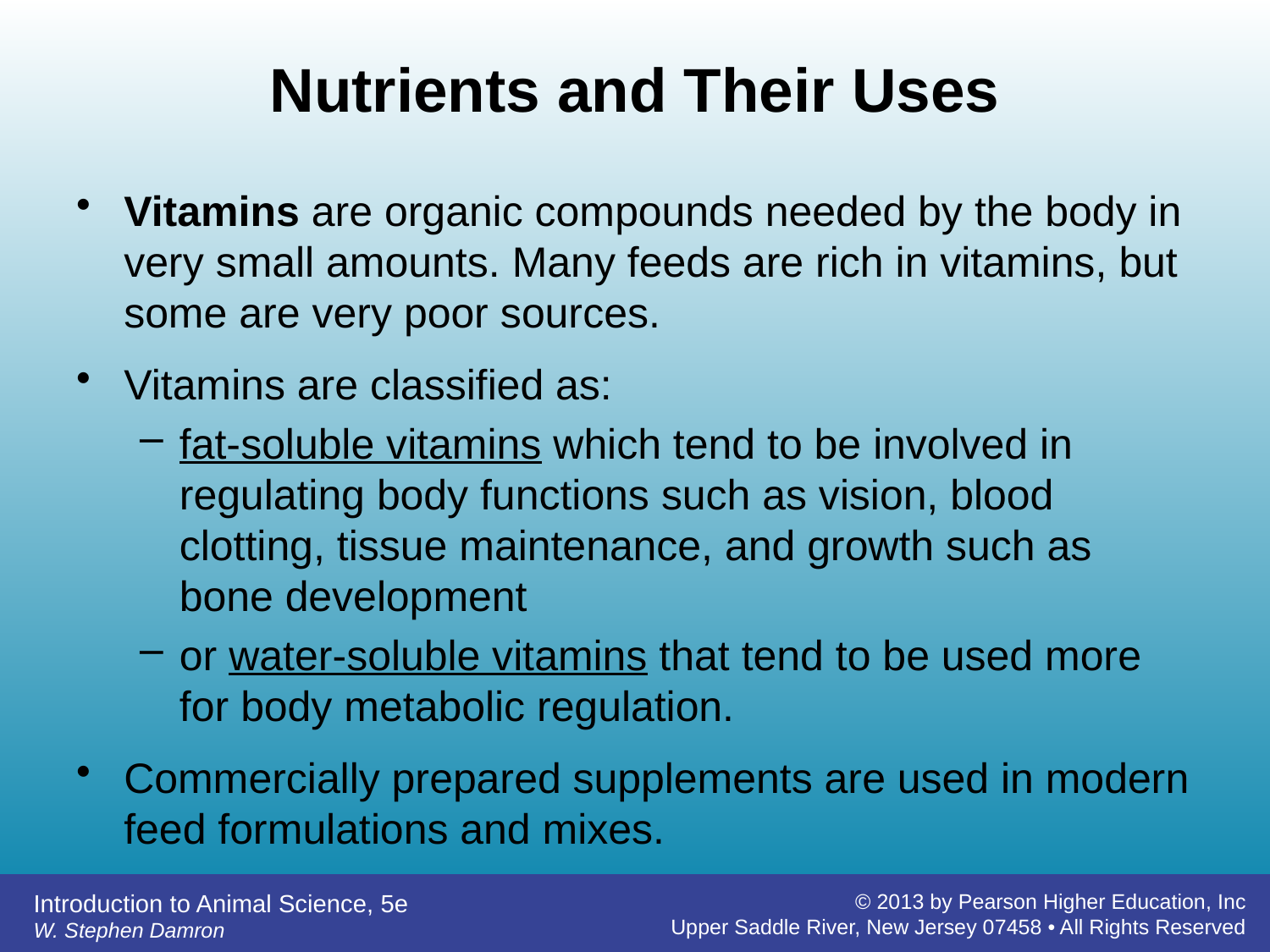

# Nutrients and Their Uses
Vitamins are organic compounds needed by the body in very small amounts. Many feeds are rich in vitamins, but some are very poor sources.
Vitamins are classified as:
fat-soluble vitamins which tend to be involved in regulating body functions such as vision, blood clotting, tissue maintenance, and growth such as bone development
or water-soluble vitamins that tend to be used more for body metabolic regulation.
Commercially prepared supplements are used in modern feed formulations and mixes.